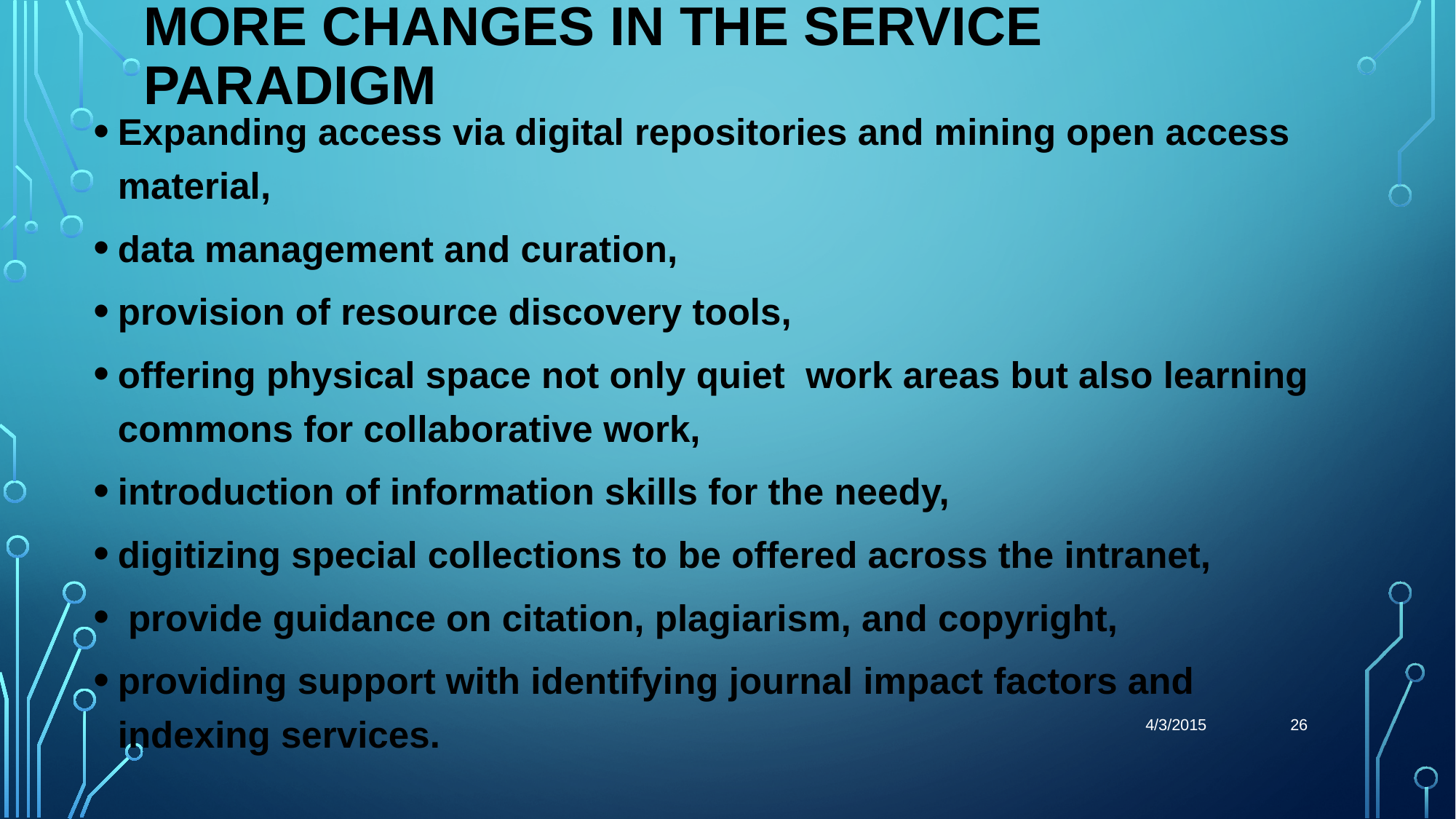

# More changes in the service paradigm
Expanding access via digital repositories and mining open access material,
data management and curation,
provision of resource discovery tools,
offering physical space not only quiet  work areas but also learning commons for collaborative work,
introduction of information skills for the needy,
digitizing special collections to be offered across the intranet,
 provide guidance on citation, plagiarism, and copyright,
providing support with identifying journal impact factors and indexing services.

26
4/3/2015